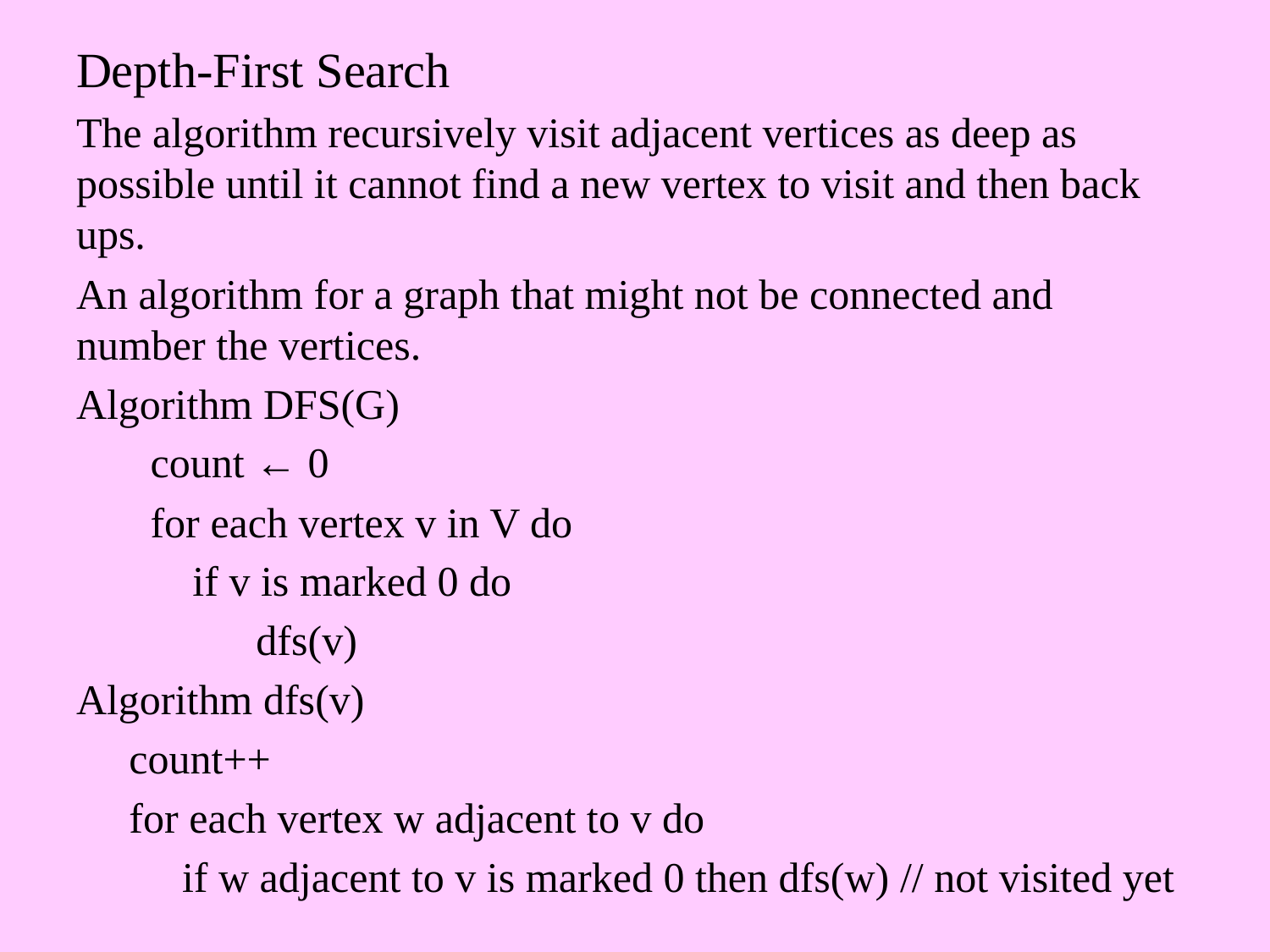

Depth-First Search
The algorithm recursively visit adjacent vertices as deep as possible until it cannot find a new vertex to visit and then back ups.
An algorithm for a graph that might not be connected and number the vertices.
Algorithm DFS(G)
       count ← 0
       for each vertex v in V do
           if v is marked 0 do
                 dfs(v)
Algorithm dfs(v)
     count++
     for each vertex w adjacent to v do
          if w adjacent to v is marked 0 then dfs(w) // not visited yet